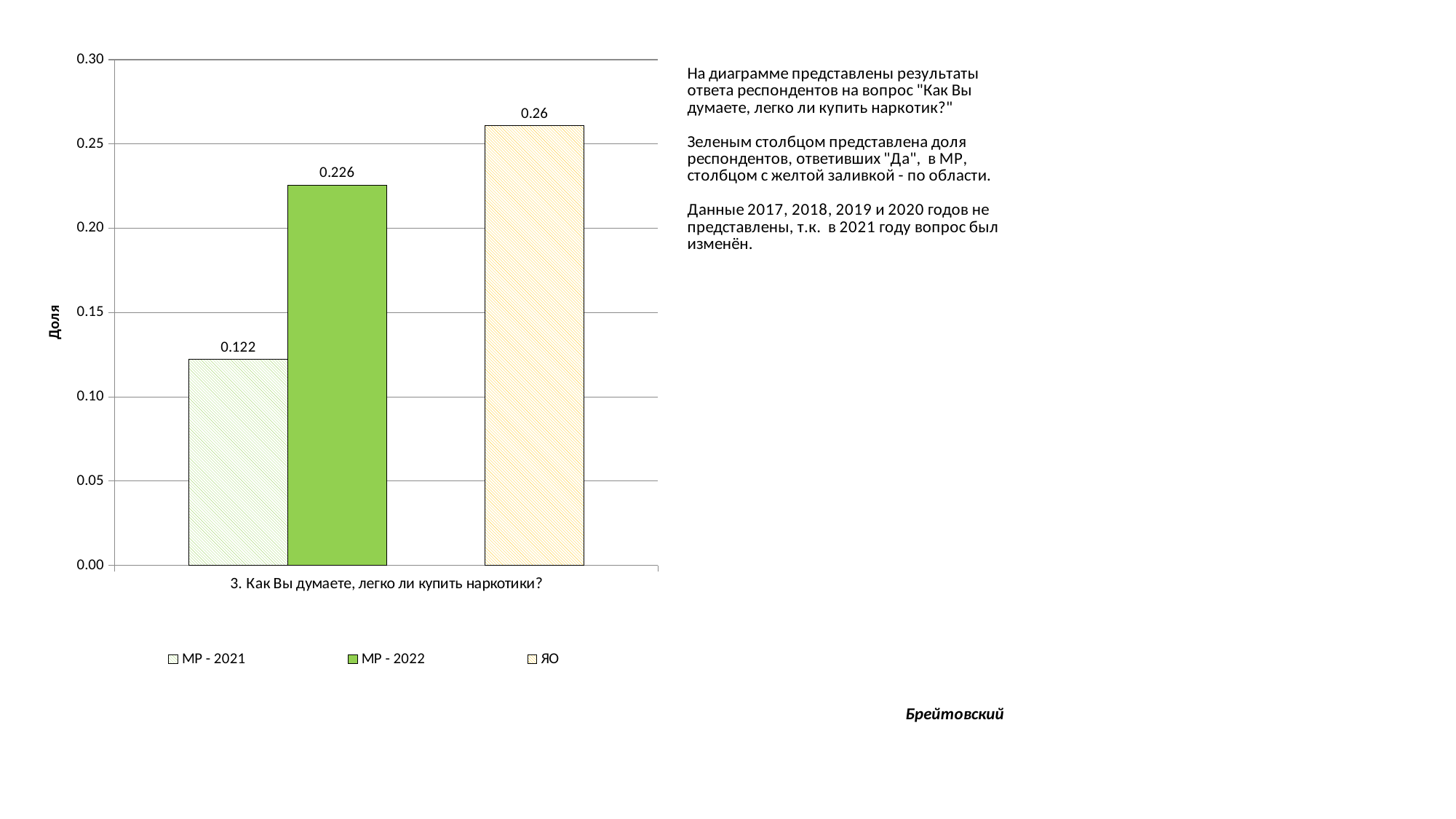

### Chart

| Category | МР - 2021 | МР - 2022 |  | ЯО |
|---|---|---|---|---|
| 3. Как Вы думаете, легко ли купить наркотики? | 0.1221151916516155 | 0.22568542568542568 | None | 0.26071074358597307 |